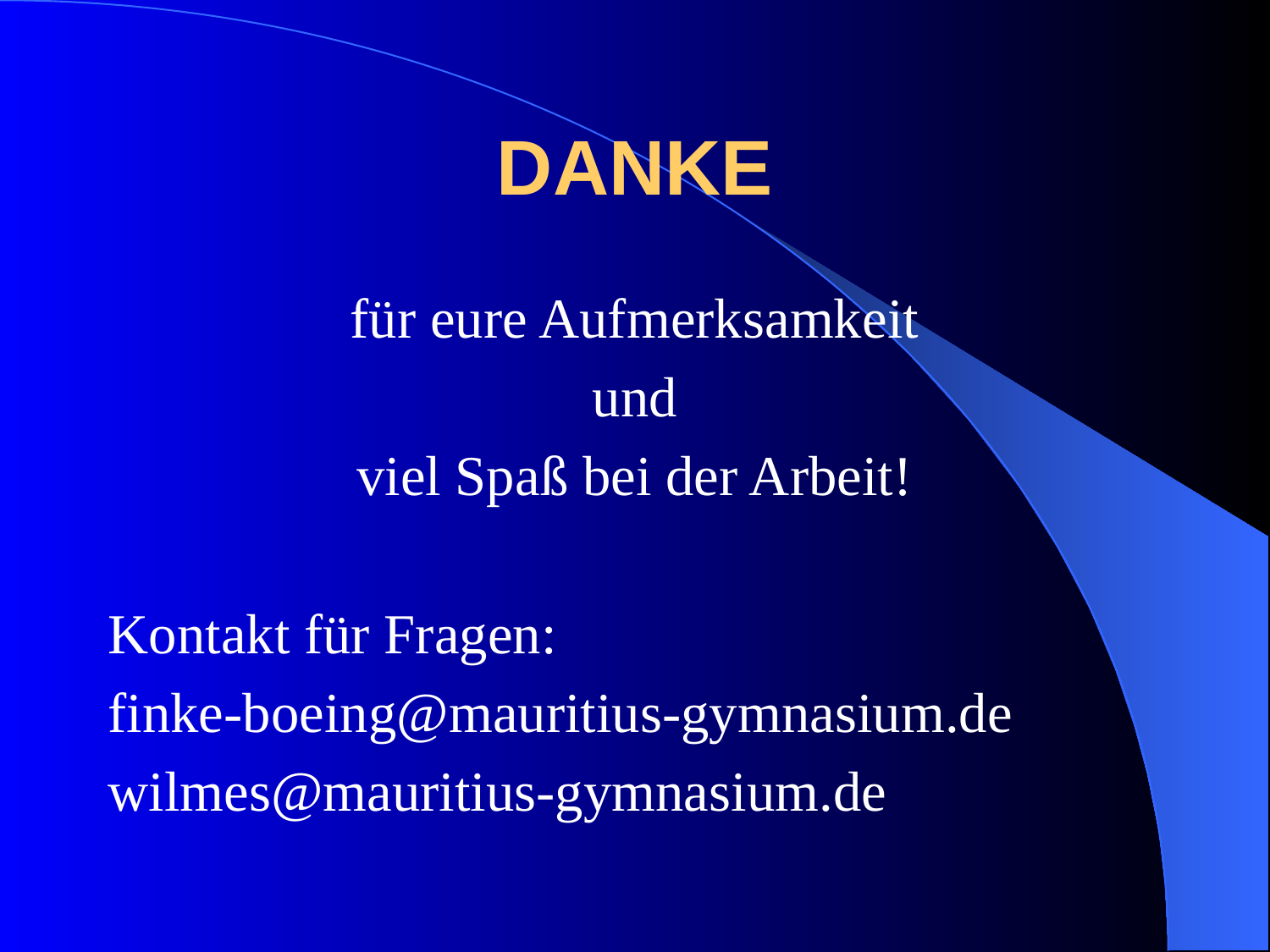

# DANKE
für eure Aufmerksamkeit
und
viel Spaß bei der Arbeit!

Kontakt für Fragen:
finke-boeing@mauritius-gymnasium.de
wilmes@mauritius-gymnasium.de